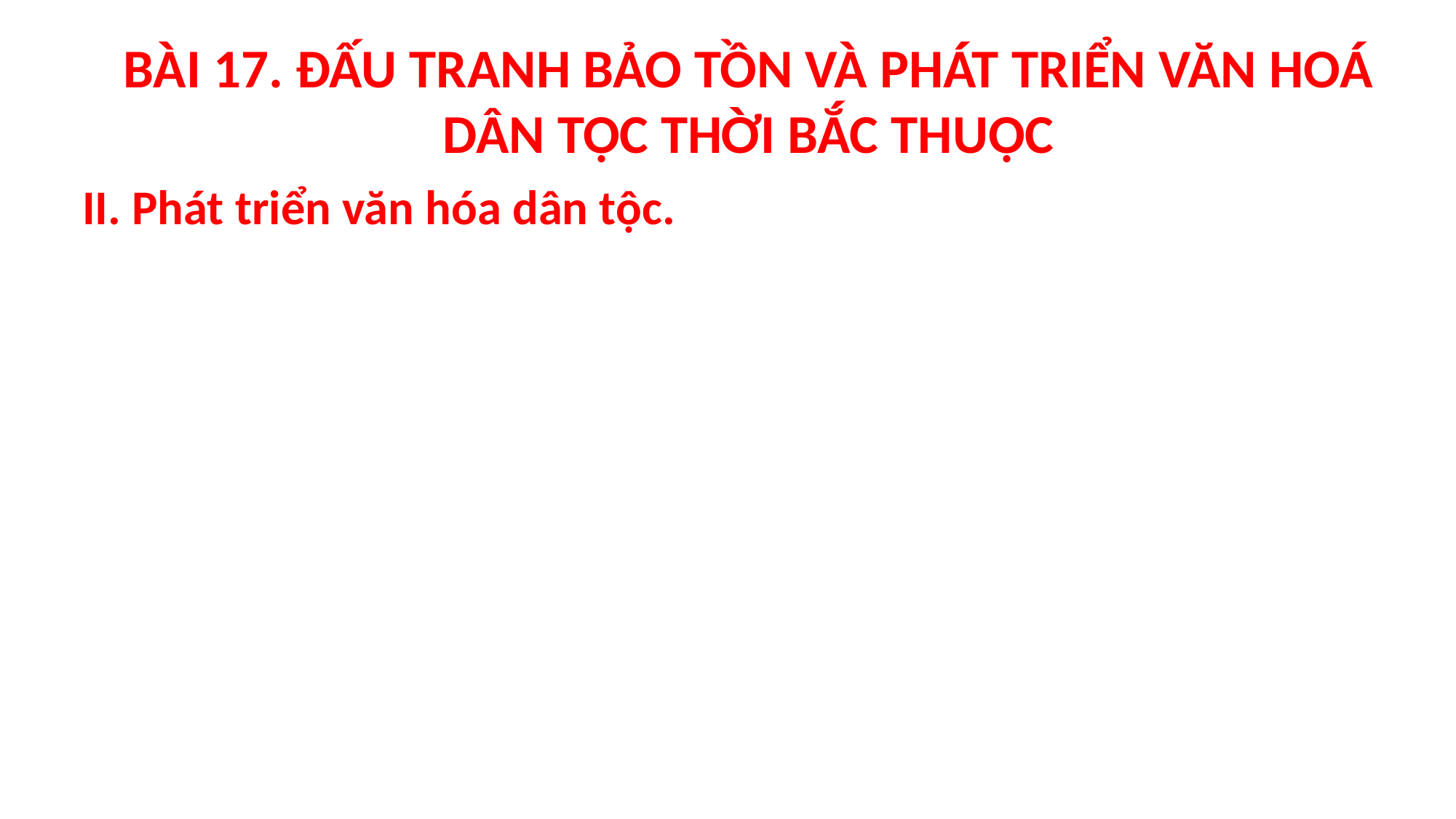

BÀI 17. ĐẤU TRANH BẢO TỒN VÀ PHÁT TRIỂN VĂN HOÁ DÂN TỘC THỜI BẮC THUỘC
II. Phát triển văn hóa dân tộc.